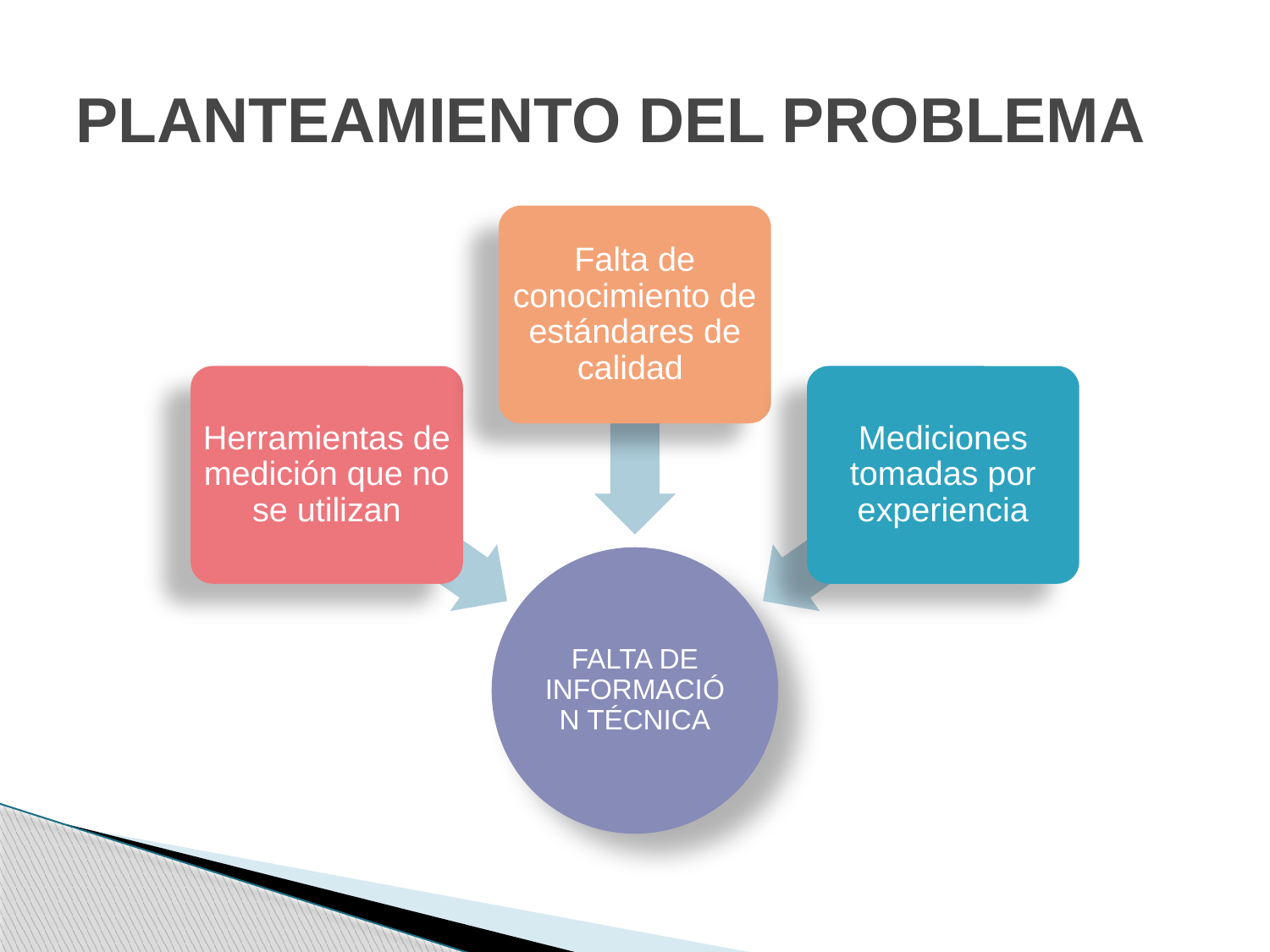

# PLANTEAMIENTO DEL PROBLEMA
FALTA DE INFORMACIÓN TÉCNICA
Herramientas de medición que no se utilizan
Falta de conocimiento de estándares de calidad
Mediciones tomadas por experiencia